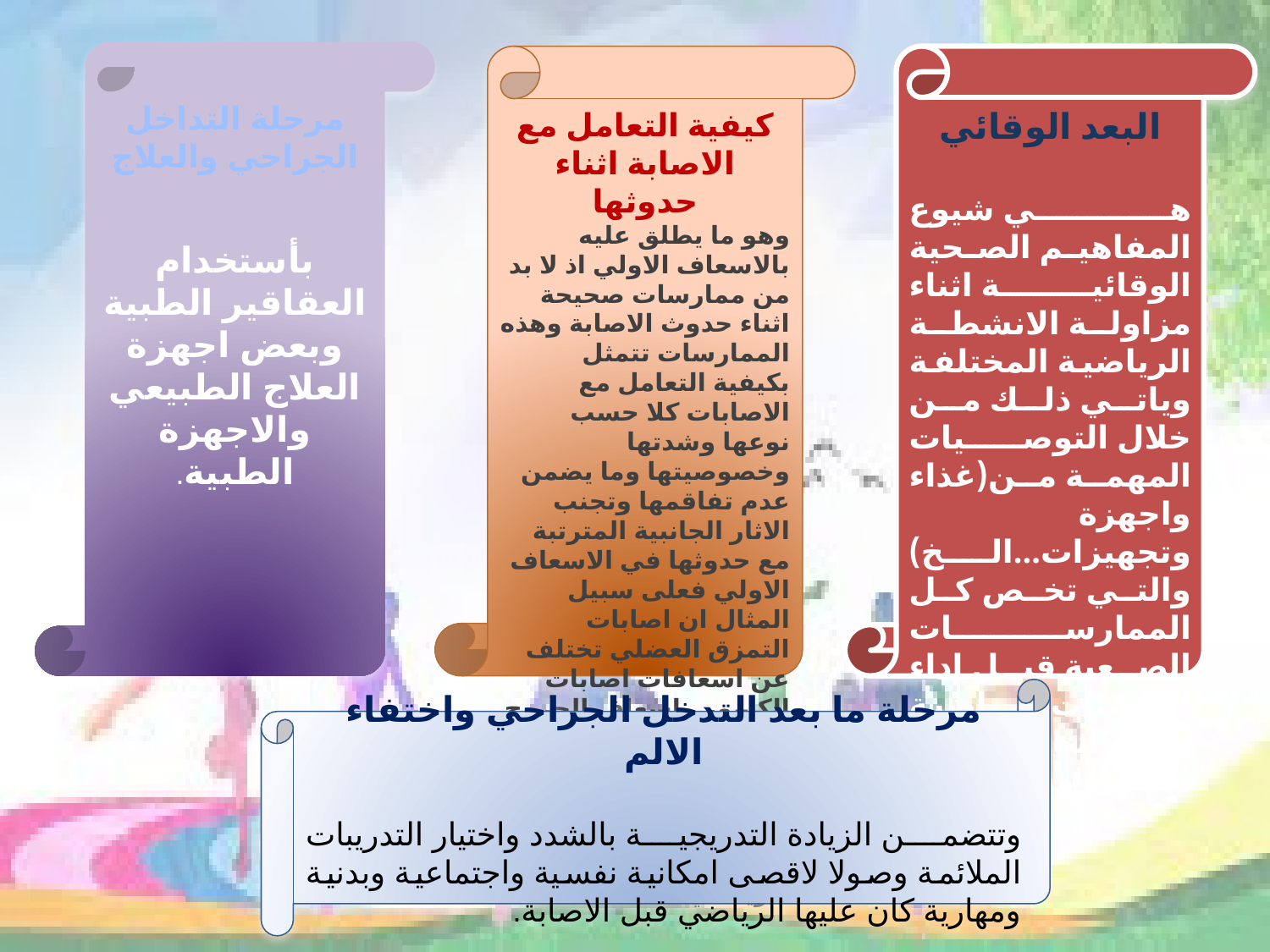

مرحلة التداخل الجراحي والعلاج

بأستخدام العقاقير الطبية وبعض اجهزة العلاج الطبيعي والاجهزة الطبية.
كيفية التعامل مع الاصابة اثناء حدوثها
وهو ما يطلق عليه بالاسعاف الاولي اذ لا بد من ممارسات صحيحة اثناء حدوث الاصابة وهذه الممارسات تتمثل بكيفية التعامل مع الاصابات كلا حسب نوعها وشدتها وخصوصيتها وما يضمن عدم تفاقمها وتجنب الاثار الجانبية المترتبة مع حدوثها في الاسعاف الاولي فعلى سبيل المثال ان اصابات التمزق العضلي تختلف عن اسعافات اصابات الكسور واسعاف الجروح مختلف عن اسعاف الكدمات ،وفي حال وجود اكثر من اصابة فالاولوية للاصابة الاكثرا تهديدا لصحة وحياة الرياضي.
البعد الوقائي

هي شيوع المفاهيم الصحية الوقائية اثناء مزاولة الانشطة الرياضية المختلفة وياتي ذلك من خلال التوصيات المهمة من(غذاء واجهزة وتجهيزات...الخ) والتي تخص كل الممارسات الصعبة قبل اداء التدريبات الرياضية وفي اثنائها وبعد الانتهاء منها.
مرحلة ما بعد التدخل الجراحي واختفاء الالم

وتتضمن الزيادة التدريجية بالشدد واختيار التدريبات الملائمة وصولا لاقصى امكانية نفسية واجتماعية وبدنية ومهارية كان عليها الرياضي قبل الاصابة.